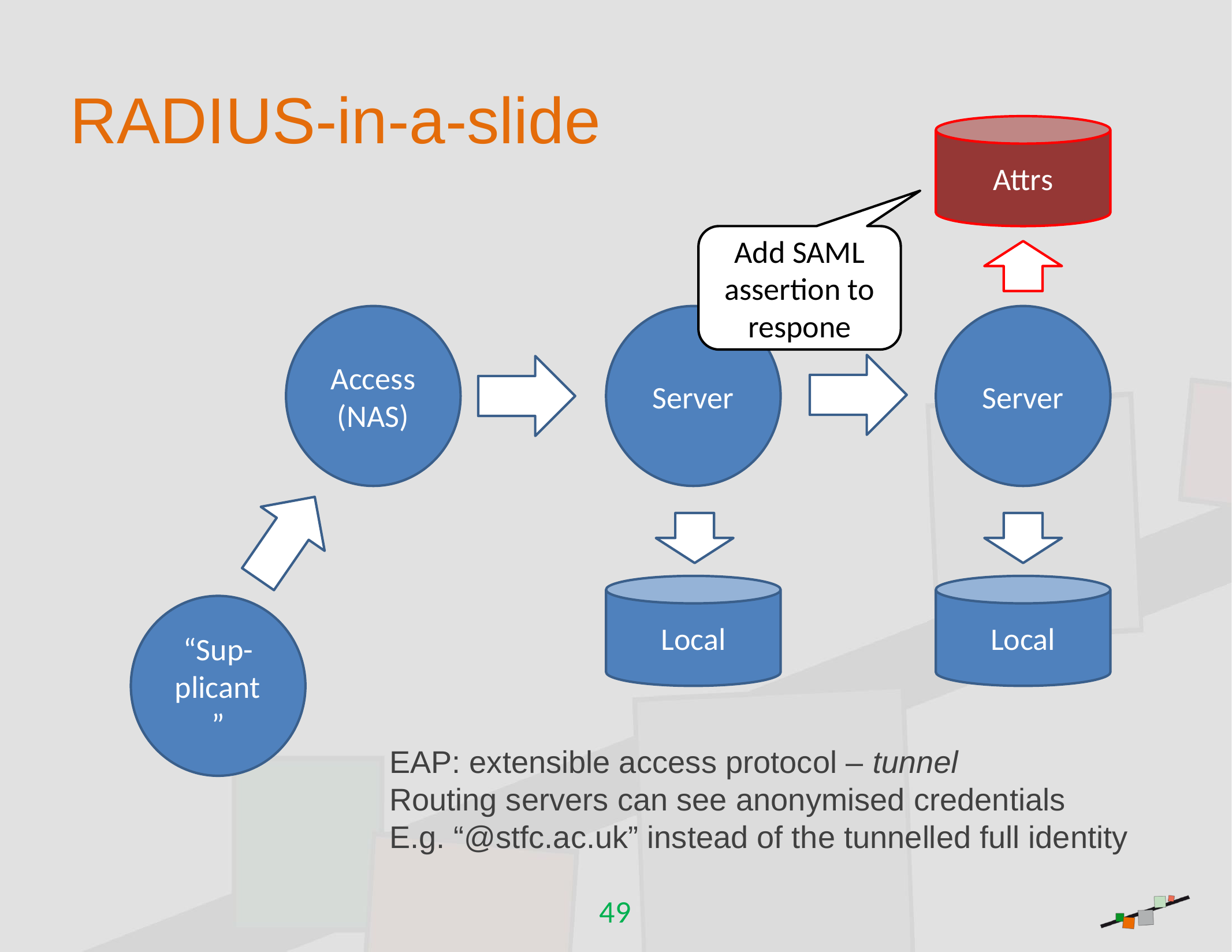

# RADIUS-in-a-slide
Attrs
Add SAML assertion to respone

Access
(NAS)
Server
Server

Local
Local
“Sup-plicant”
EAP: extensible access protocol – tunnel
Routing servers can see anonymised credentials
E.g. “@stfc.ac.uk” instead of the tunnelled full identity
49